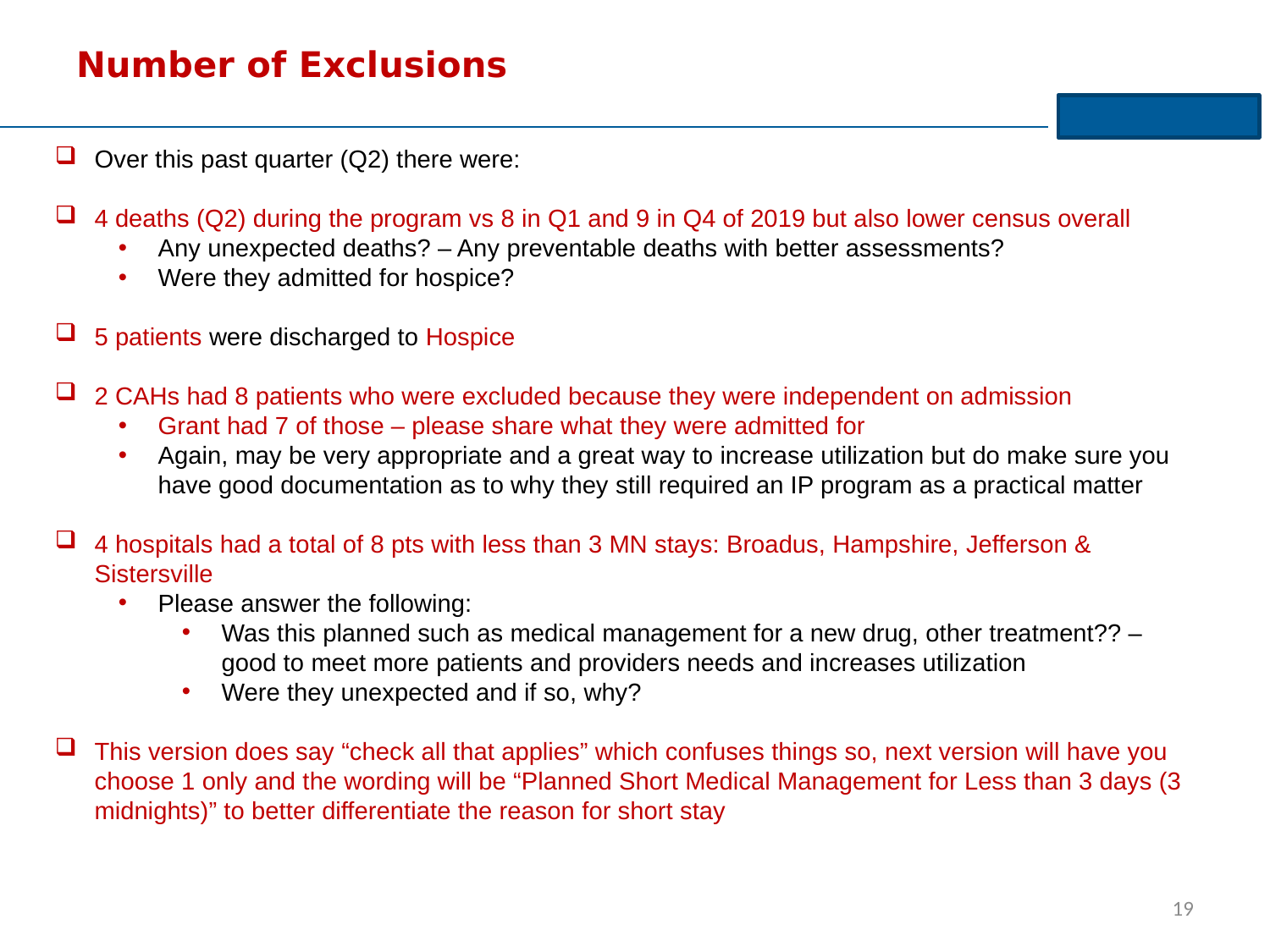

# Number of Exclusions

Over this past quarter (Q2) there were:

4 deaths (Q2) during the program vs 8 in Q1 and 9 in Q4 of 2019 but also lower census overall
Any unexpected deaths? – Any preventable deaths with better assessments?
Were they admitted for hospice?

5 patients were discharged to Hospice

2 CAHs had 8 patients who were excluded because they were independent on admission
Grant had 7 of those – please share what they were admitted for
Again, may be very appropriate and a great way to increase utilization but do make sure you have good documentation as to why they still required an IP program as a practical matter

4 hospitals had a total of 8 pts with less than 3 MN stays: Broadus, Hampshire, Jefferson & Sistersville
Please answer the following:
Was this planned such as medical management for a new drug, other treatment?? – good to meet more patients and providers needs and increases utilization
Were they unexpected and if so, why?

This version does say “check all that applies” which confuses things so, next version will have you choose 1 only and the wording will be “Planned Short Medical Management for Less than 3 days (3 midnights)” to better differentiate the reason for short stay

19